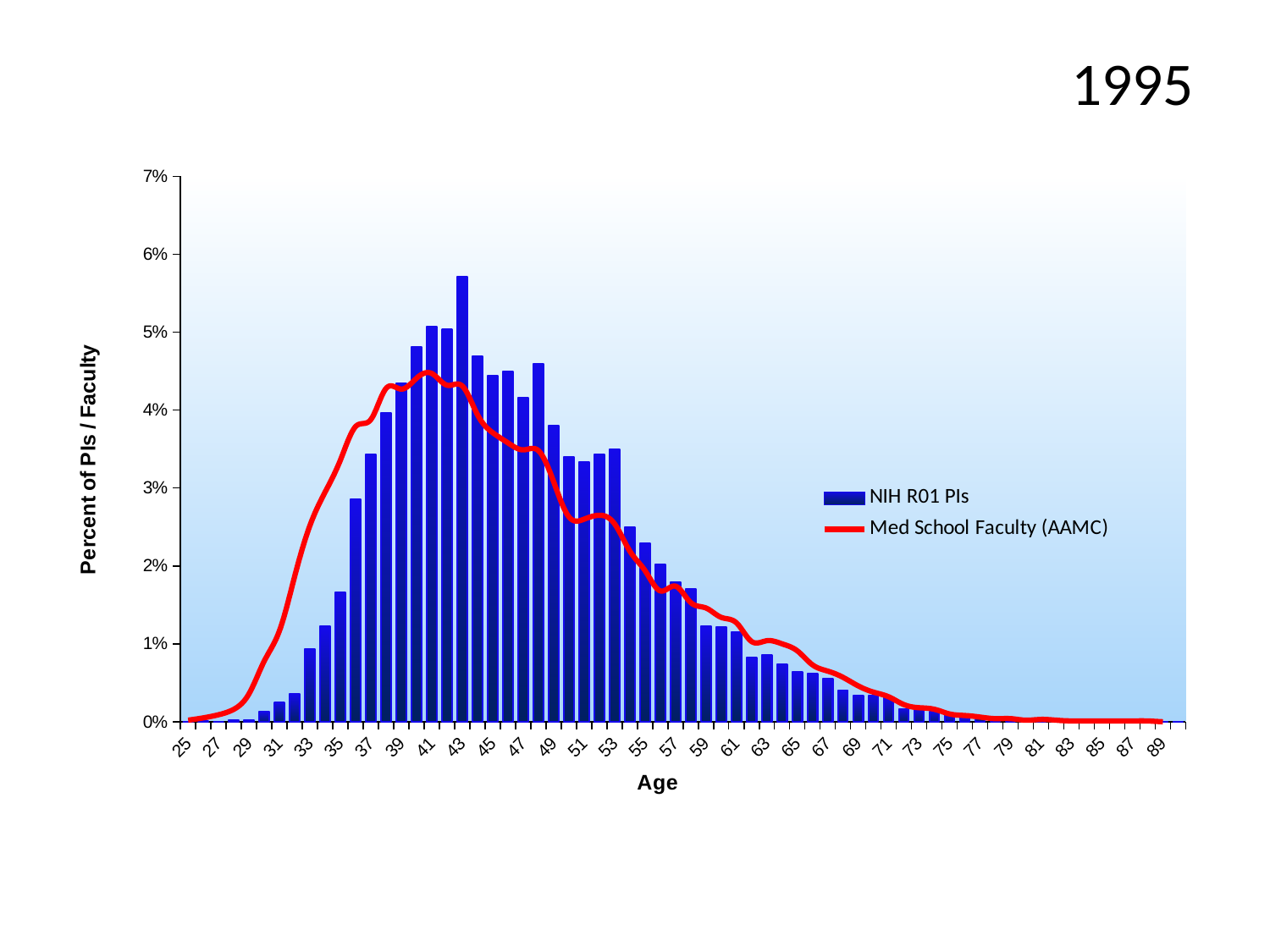

# 1995

### Chart

| Category |  |  |
|---|---|---|
| 25 | 0.0 | 0.0002 |
| 26 | 6.0860568437709206e-05 | 0.0005 |
| 27 | 0.0 | 0.0009 |
| 28 | 0.00024344227375083682 | 0.0016 |
| 29 | 0.00024344227375083682 | 0.0036 |
| 30 | 0.0013389325056296026 | 0.0078 |
| 31 | 0.0024344227375083685 | 0.0117 |
| 32 | 0.0035907735378248435 | 0.0187 |
| 33 | 0.009372527539407219 | 0.0252 |
| 34 | 0.01223297425597955 | 0.0295 |
| 35 | 0.016614935183494613 | 0.0336 |
| 36 | 0.02860446716572333 | 0.0379 |
| 37 | 0.034325360598867996 | 0.0388 |
| 38 | 0.03962023005294869 | 0.0428 |
| 39 | 0.04345444586452438 | 0.0427 |
| 40 | 0.048140709634227986 | 0.0441 |
| 41 | 0.05075771407704948 | 0.0447 |
| 42 | 0.050331690097985514 | 0.0432 |
| 43 | 0.05714807376300895 | 0.0431 |
| 44 | 0.0469234982654738 | 0.0394 |
| 45 | 0.04436735439109001 | 0.0371 |
| 46 | 0.0449150995070294 | 0.0358 |
| 47 | 0.0416286288113931 | 0.0349 |
| 48 | 0.04588886860203274 | 0.0348 |
| 49 | 0.038037855273568254 | 0.0308 |
| 50 | 0.03402105775667945 | 0.0263 |
| 51 | 0.033351591503864644 | 0.026 |
| 52 | 0.034325360598867996 | 0.0265 |
| 53 | 0.03499482685168279 | 0.0254 |
| 54 | 0.025013693627898483 | 0.0219 |
| 55 | 0.02288357373257866 | 0.0194 |
| 56 | 0.02020570872131946 | 0.0168 |
| 57 | 0.01789300712068651 | 0.0174 |
| 58 | 0.01704095916255858 | 0.0153 |
| 59 | 0.01223297425597955 | 0.0146 |
| 60 | 0.012111253119104132 | 0.0134 |
| 61 | 0.01150264743472704 | 0.0127 |
| 62 | 0.008216176739090744 | 0.0103 |
| 63 | 0.00852047958127929 | 0.0104 |
| 64 | 0.0073641287809628145 | 0.01 |
| 65 | 0.006390359685959467 | 0.0091 |
| 66 | 0.0062077779806463396 | 0.0073 |
| 67 | 0.005477451159393828 | 0.0065 |
| 68 | 0.004016797516888808 | 0.0057 |
| 69 | 0.0033473312640740064 | 0.0046 |
| 70 | 0.0033473312640740064 | 0.0038 |
| 71 | 0.0031038889903231698 | 0.0032 |
| 72 | 0.0016432353478181487 | 0.0022 |
| 73 | 0.0017040959162558577 | 0.0018 |
| 74 | 0.0012780719371918933 | 0.0016 |
| 75 | 0.0009737690950033473 | 0.001 |
| 76 | 0.00048688454750167365 | 0.0008 |
| 77 | 0.0007303268212525105 | 0.0006 |
| 78 | 0.00012172113687541841 | 0.0004 |
| 79 | 0.00042602397906396443 | 0.0004 |
| 80 | 0.00018258170531312764 | 0.0002 |
| 81 | 0.00018258170531312764 | 0.0003 |
| 82 | 0.00012172113687541841 | 0.0002 |
| 83 | 6.0860568437709206e-05 | 0.0001 |
| 84 | 0.0 | 0.0001 |
| 85 | 0.00012172113687541841 | 0.0001 |
| 86 | 0.0 | 0.0001 |
| 87 | 0.00012172113687541841 | 0.0001 |
| 88 | 0.0 | 0.0001 |
| 89 | 0.0 | 0.0 |
| 90 | 0.0 | 0.0 |